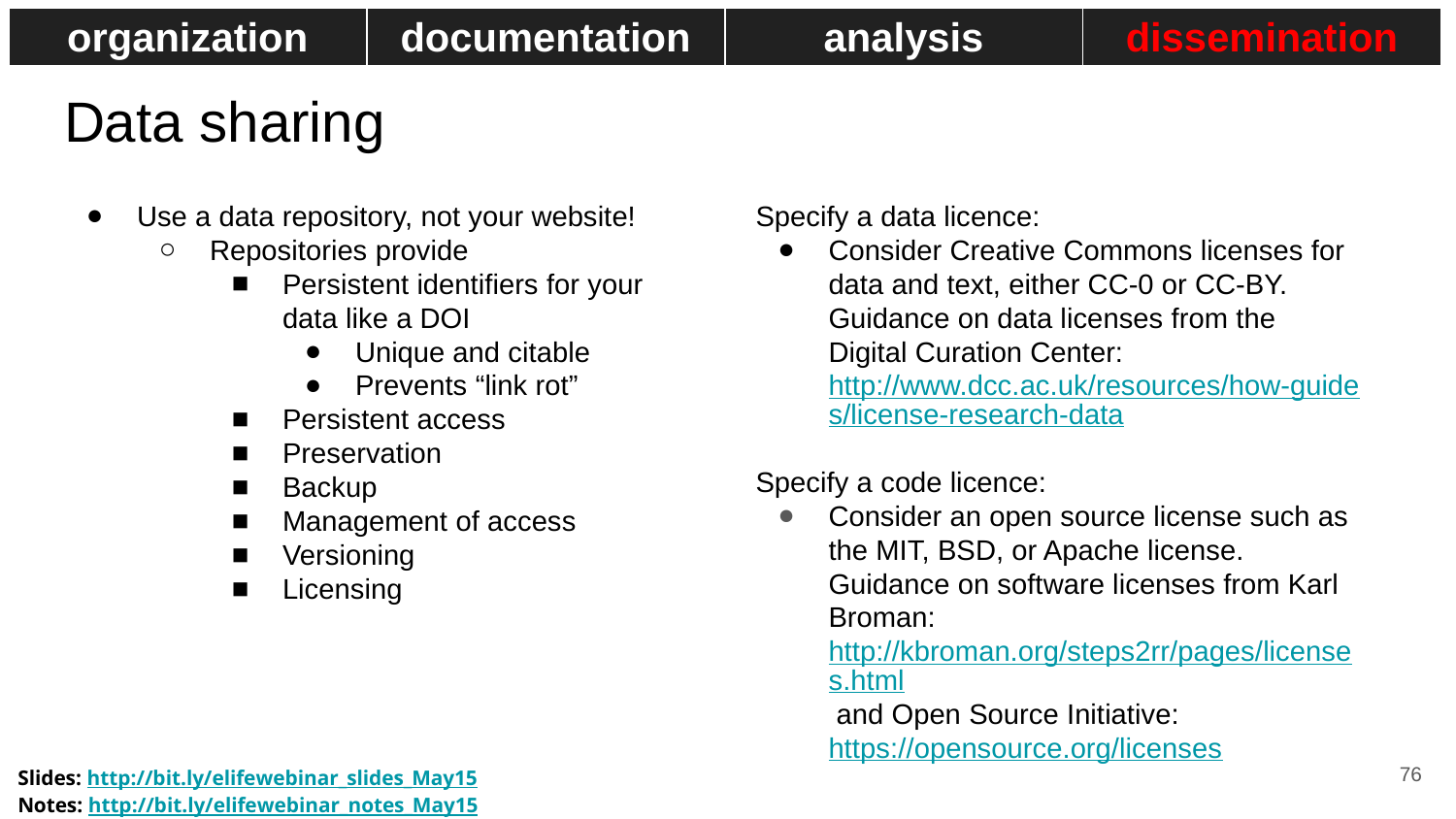

| organization | documentation | analysis | dissemination |
| --- | --- | --- | --- |
# Data sharing
Use a data repository, not your website!
Repositories provide
Persistent identifiers for your data like a DOI
Unique and citable
Prevents “link rot”
Persistent access
Preservation
Backup
Management of access
Versioning
Licensing
Specify a data licence:
Consider Creative Commons licenses for data and text, either CC-0 or CC-BY. Guidance on data licenses from the Digital Curation Center: http://www.dcc.ac.uk/resources/how-guides/license-research-data
Specify a code licence:
Consider an open source license such as the MIT, BSD, or Apache license. Guidance on software licenses from Karl Broman: http://kbroman.org/steps2rr/pages/licenses.html and Open Source Initiative: https://opensource.org/licenses
76